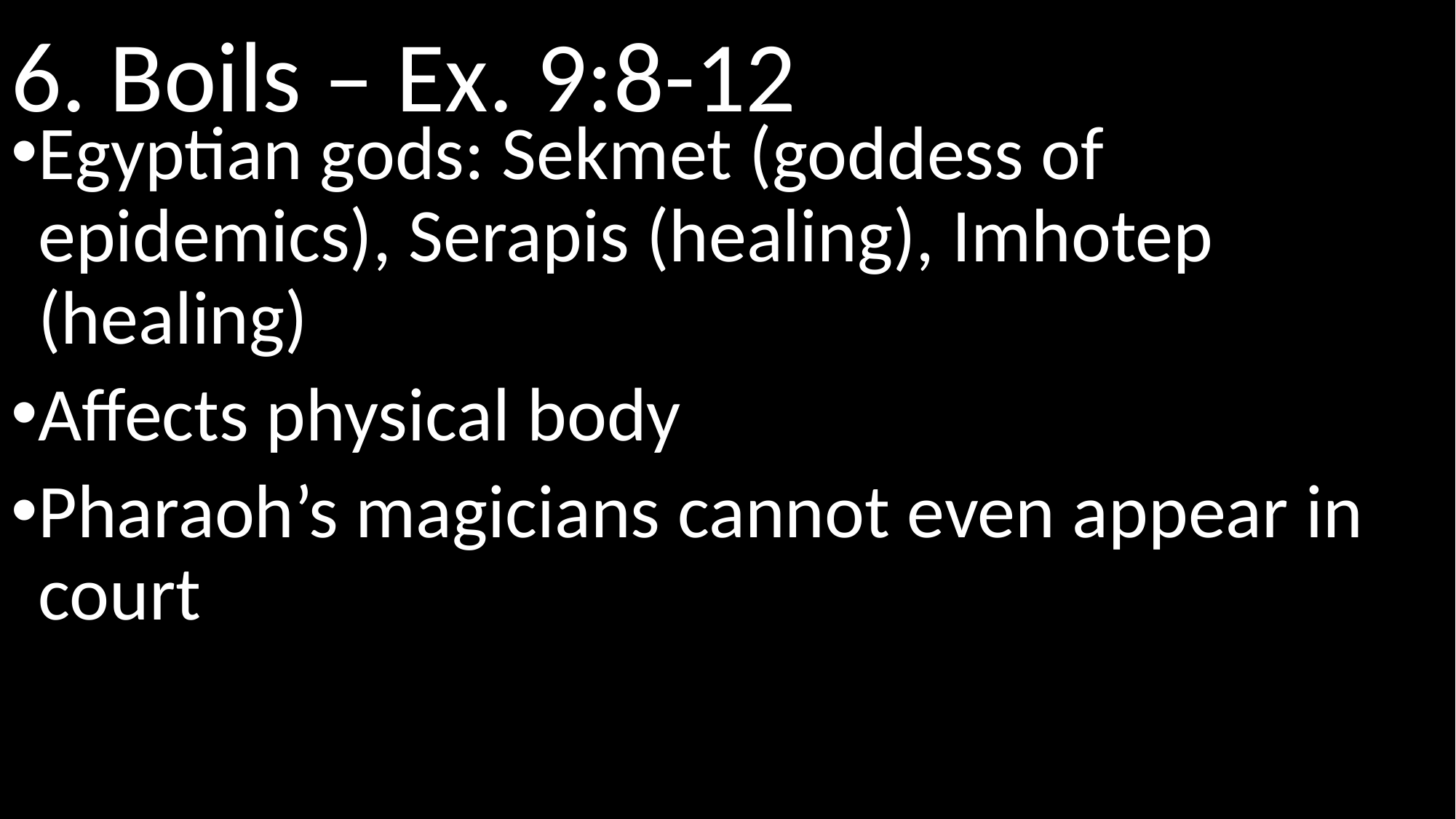

# 6. Boils – Ex. 9:8-12
Egyptian gods: Sekmet (goddess of epidemics), Serapis (healing), Imhotep (healing)
Affects physical body
Pharaoh’s magicians cannot even appear in court